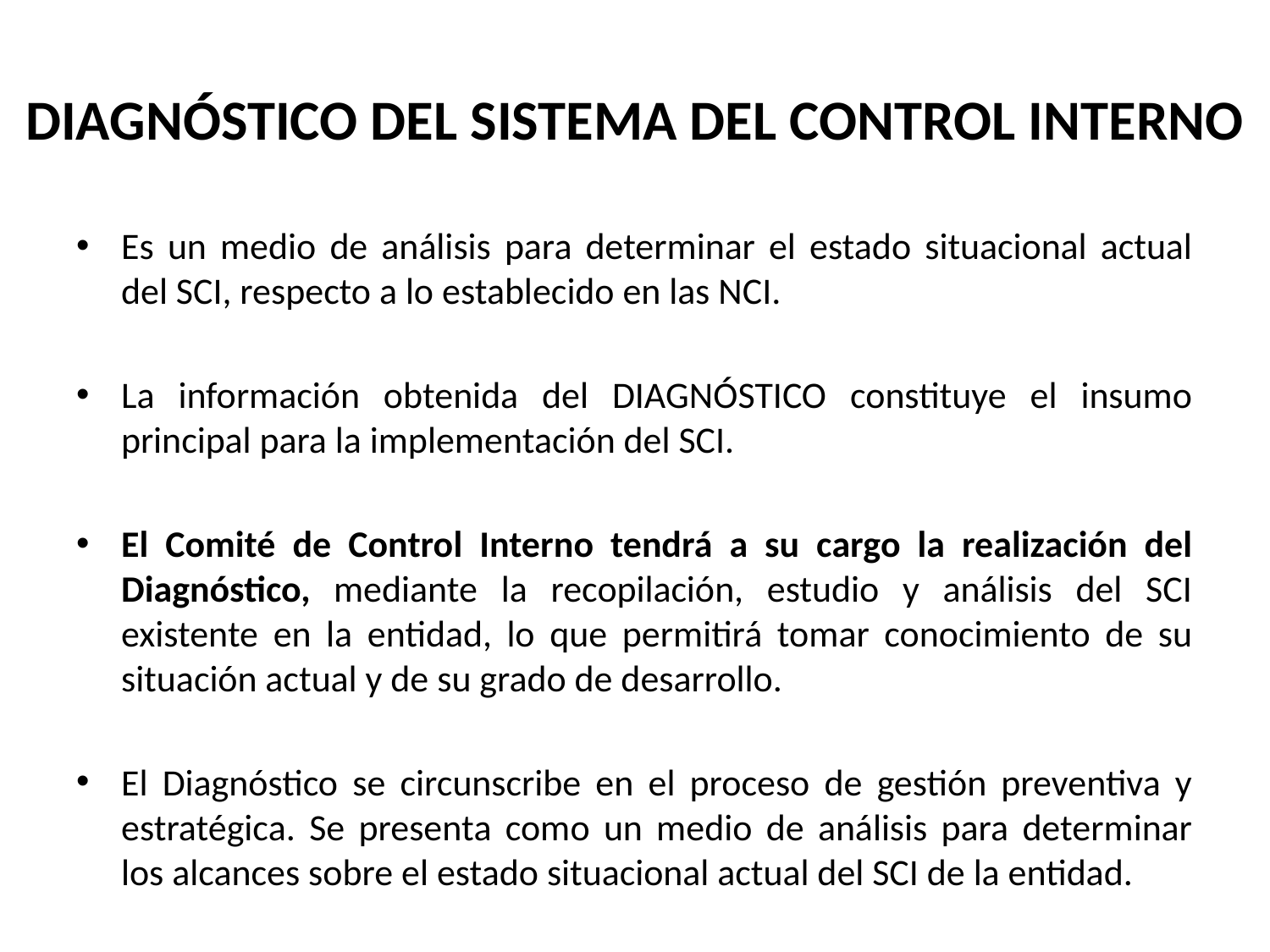

# DIAGNÓSTICO DEL SISTEMA DEL CONTROL INTERNO
Es un medio de análisis para determinar el estado situacional actual del SCI, respecto a lo establecido en las NCI.

La información obtenida del DIAGNÓSTICO constituye el insumo principal para la implementación del SCI.

El Comité de Control Interno tendrá a su cargo la realización del Diagnóstico, mediante la recopilación, estudio y análisis del SCI existente en la entidad, lo que permitirá tomar conocimiento de su situación actual y de su grado de desarrollo.

El Diagnóstico se circunscribe en el proceso de gestión preventiva y estratégica. Se presenta como un medio de análisis para determinar los alcances sobre el estado situacional actual del SCI de la entidad.